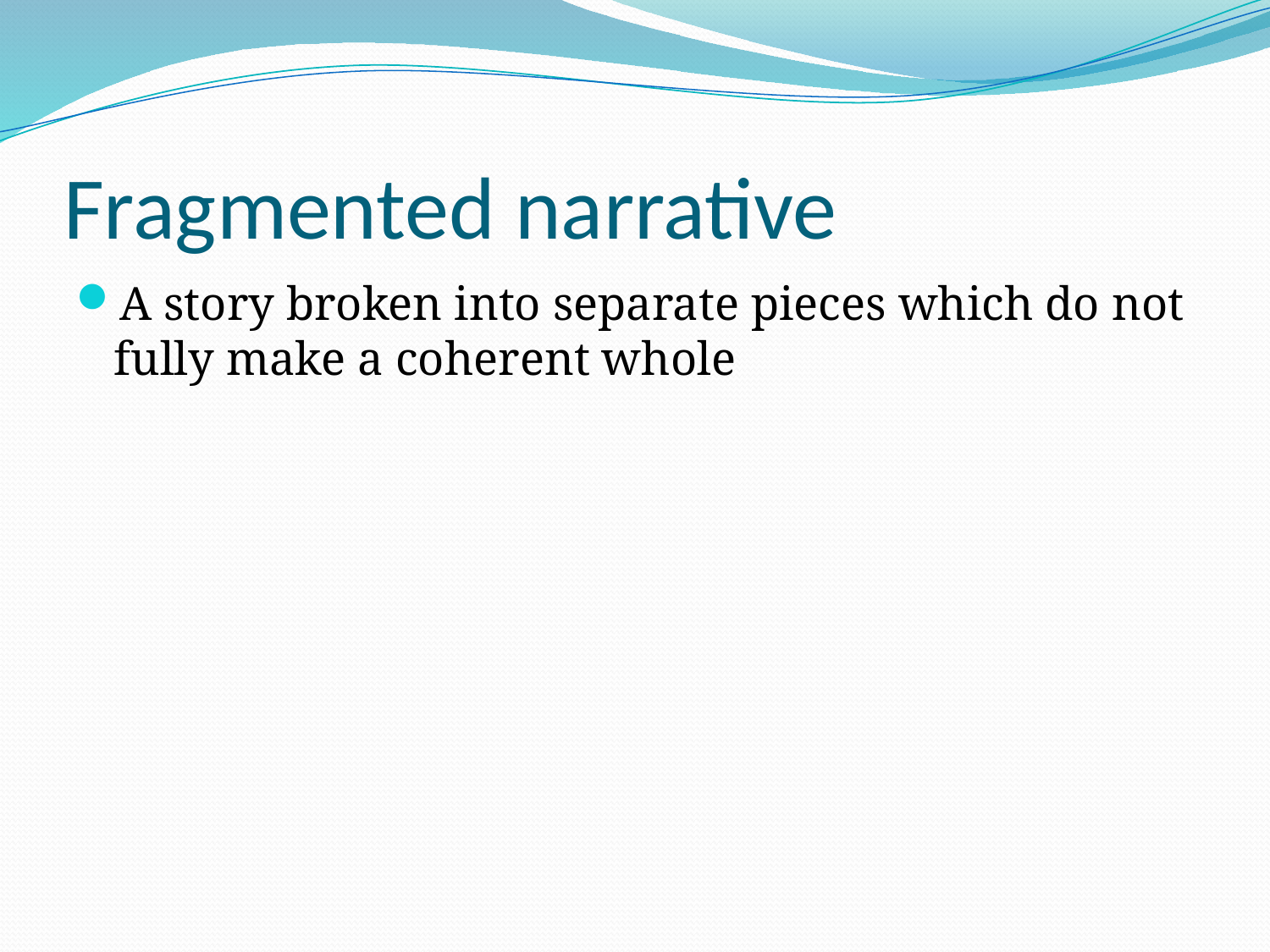

# Fragmented narrative
A story broken into separate pieces which do not fully make a coherent whole